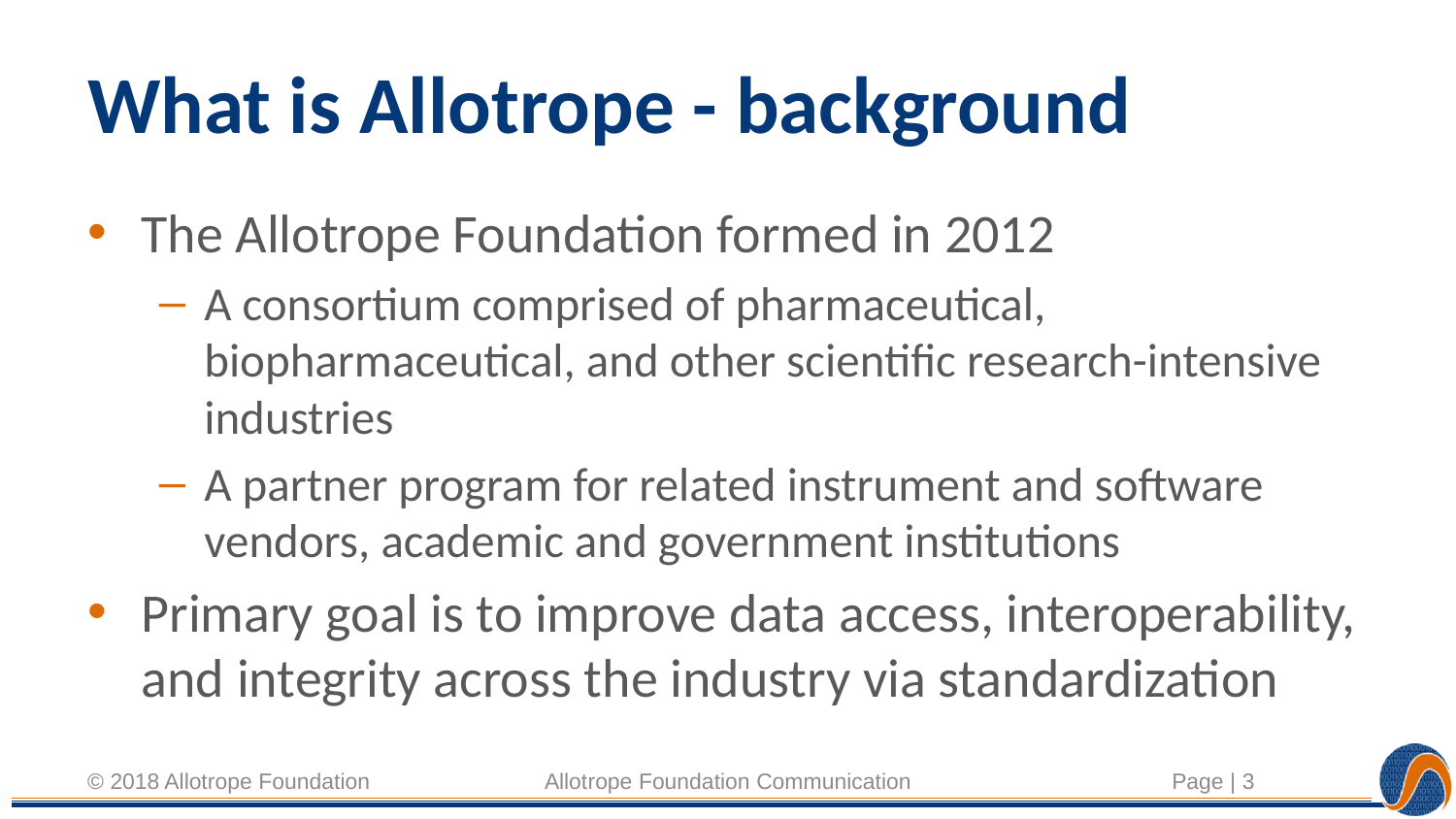

# What is Allotrope - background
The Allotrope Foundation formed in 2012
A consortium comprised of pharmaceutical, biopharmaceutical, and other scientific research-intensive industries
A partner program for related instrument and software vendors, academic and government institutions
Primary goal is to improve data access, interoperability, and integrity across the industry via standardization

© 2018 Allotrope Foundation
Allotrope Foundation Communication
Page | 3